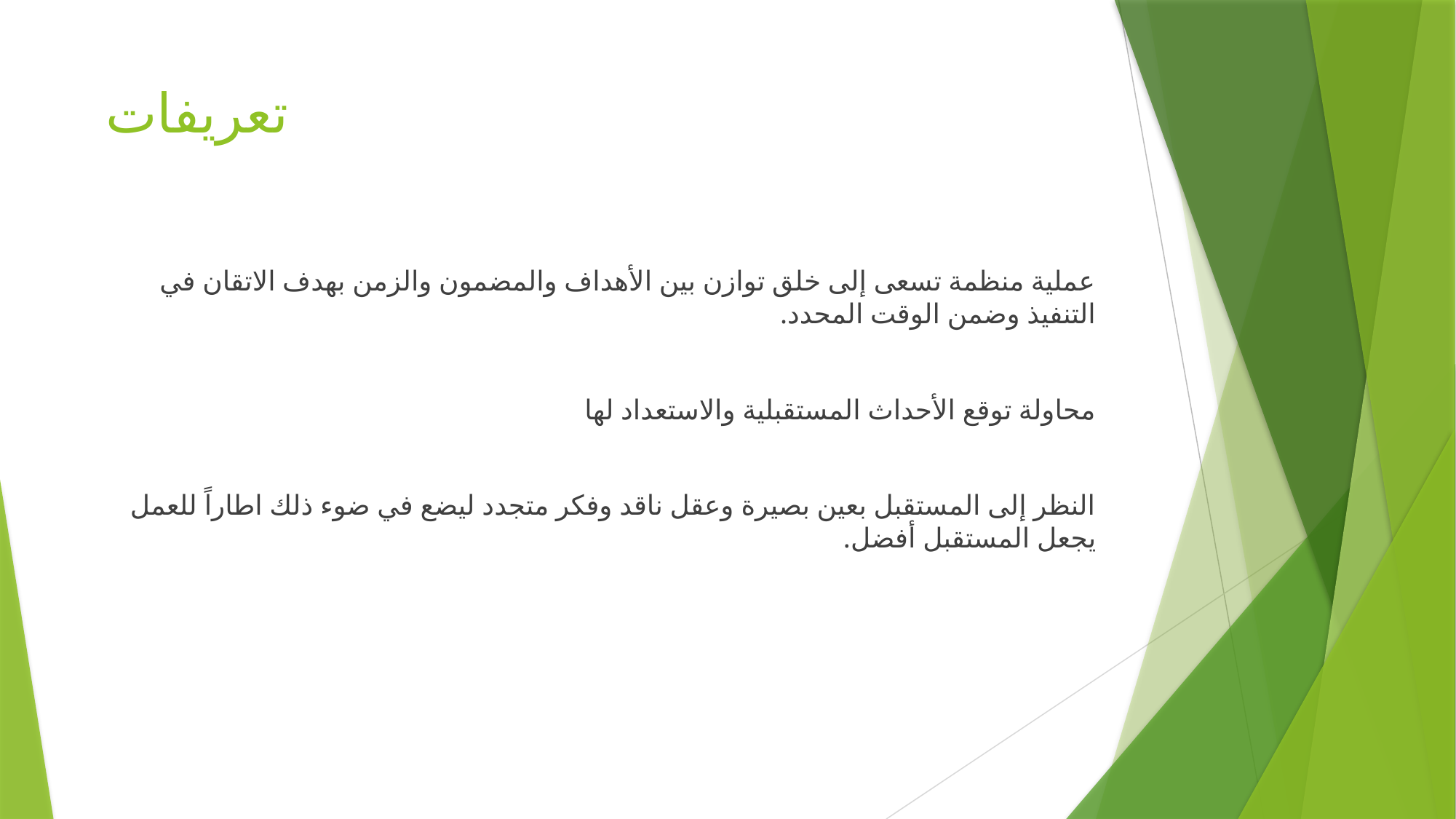

# تعريفات
عملية منظمة تسعى إلى خلق توازن بين الأهداف والمضمون والزمن بهدف الاتقان في التنفيذ وضمن الوقت المحدد.

محاولة توقع الأحداث المستقبلية والاستعداد لها

النظر إلى المستقبل بعين بصيرة وعقل ناقد وفكر متجدد ليضع في ضوء ذلك اطاراً للعمل يجعل المستقبل أفضل.